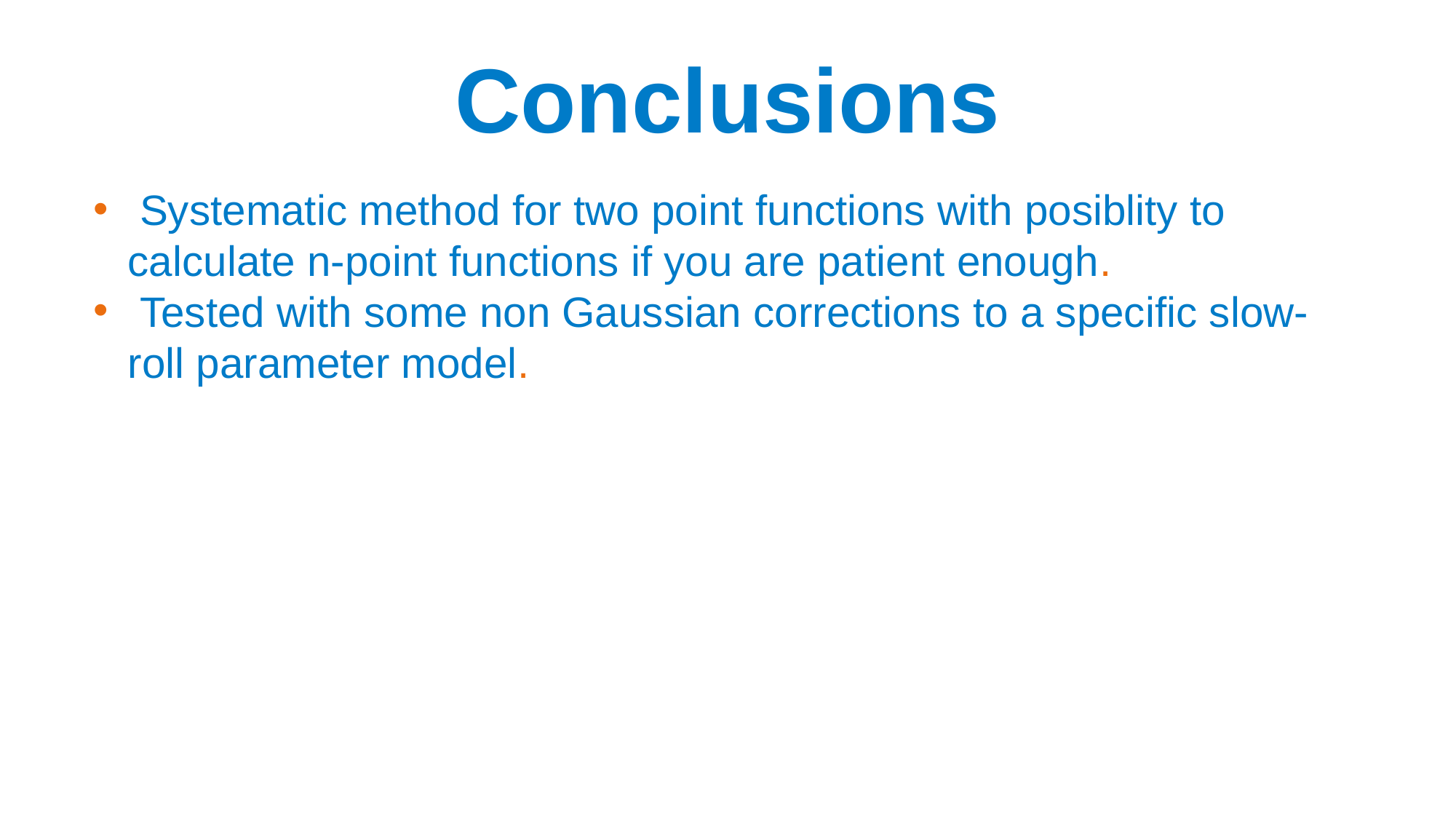

# Conclusions
 Systematic method for two point functions with posiblity to calculate n-point functions if you are patient enough.
 Tested with some non Gaussian corrections to a specific slow-roll parameter model.